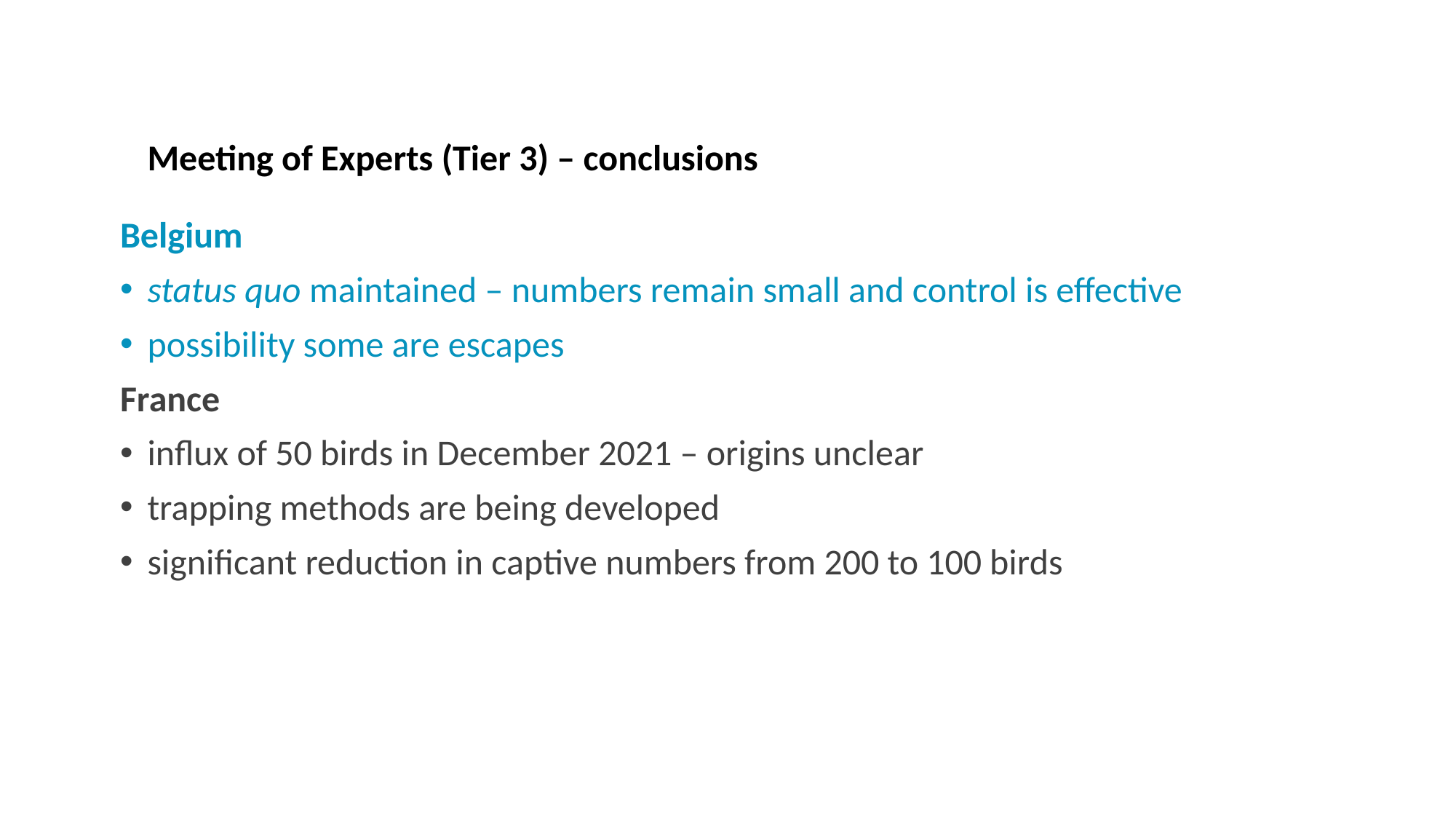

Meeting of Experts (Tier 3) – conclusions

Belgium
status quo maintained – numbers remain small and control is effective
possibility some are escapes
France
influx of 50 birds in December 2021 – origins unclear
trapping methods are being developed
significant reduction in captive numbers from 200 to 100 birds